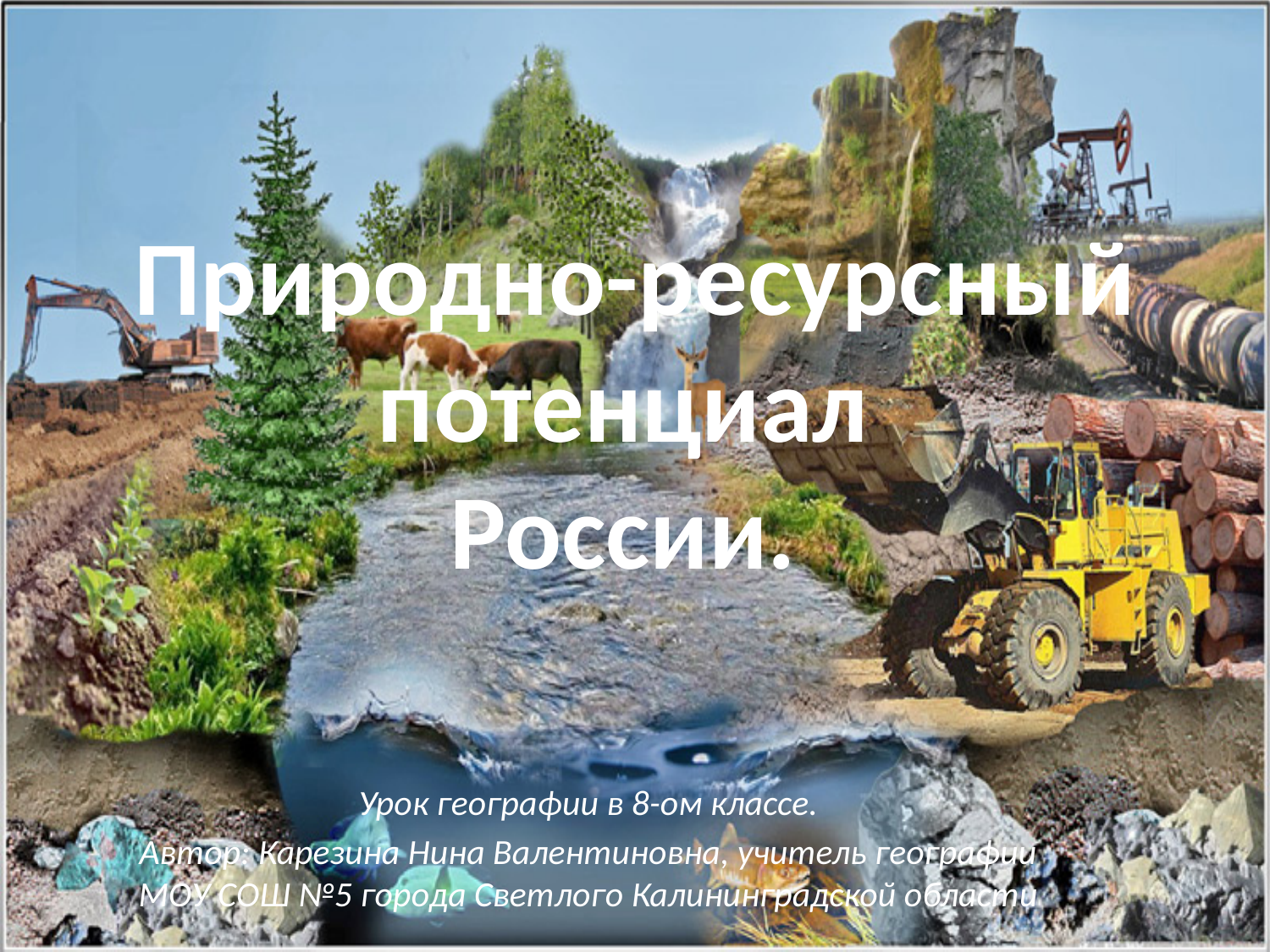

# Природно-ресурсный потенциал России.
Урок географии в 8-ом классе.
Автор: Карезина Нина Валентиновна, учитель географии МОУ СОШ №5 города Светлого Калининградской области